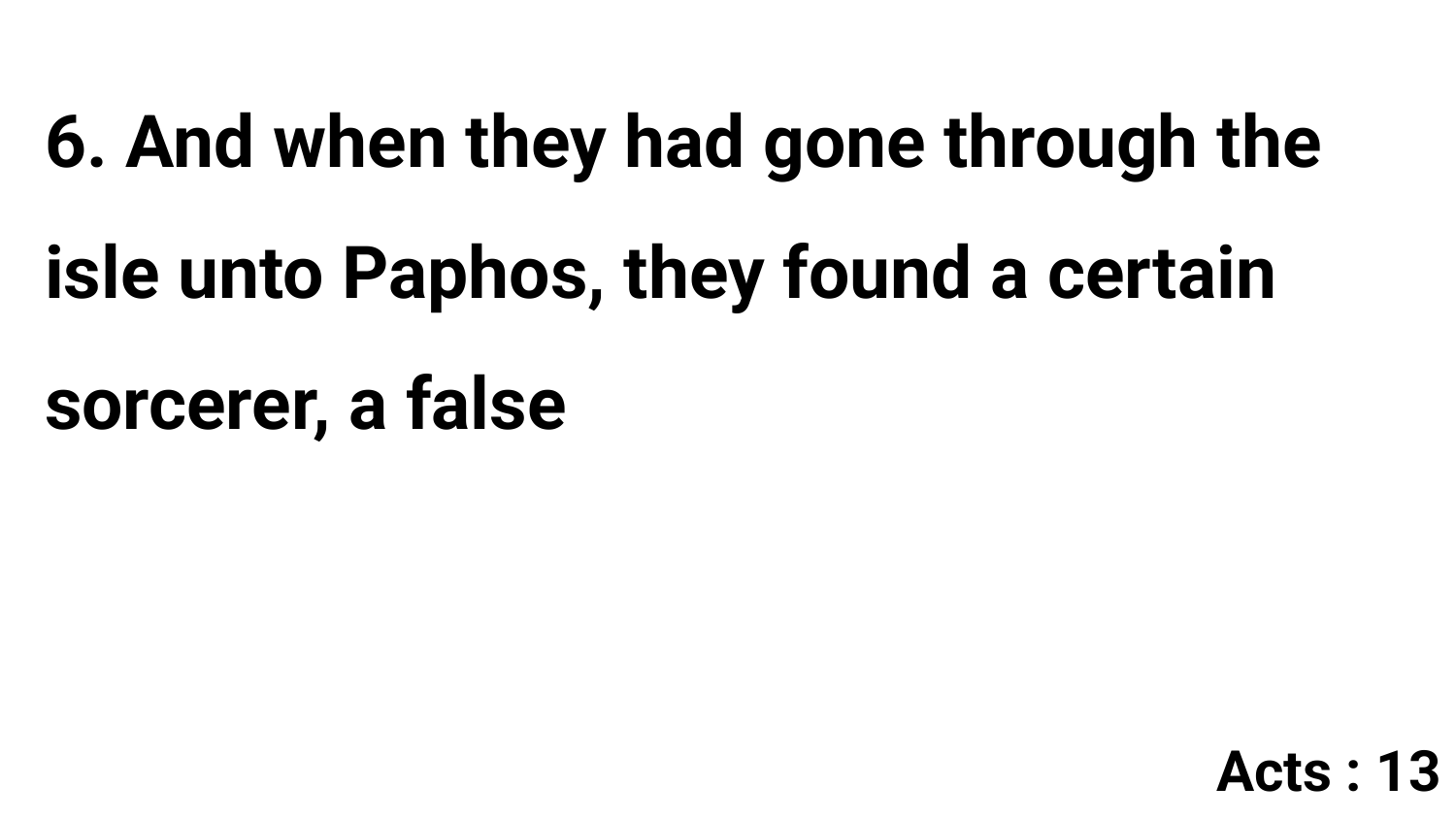

6. And when they had gone through the isle unto Paphos, they found a certain sorcerer, a false
Acts : 13